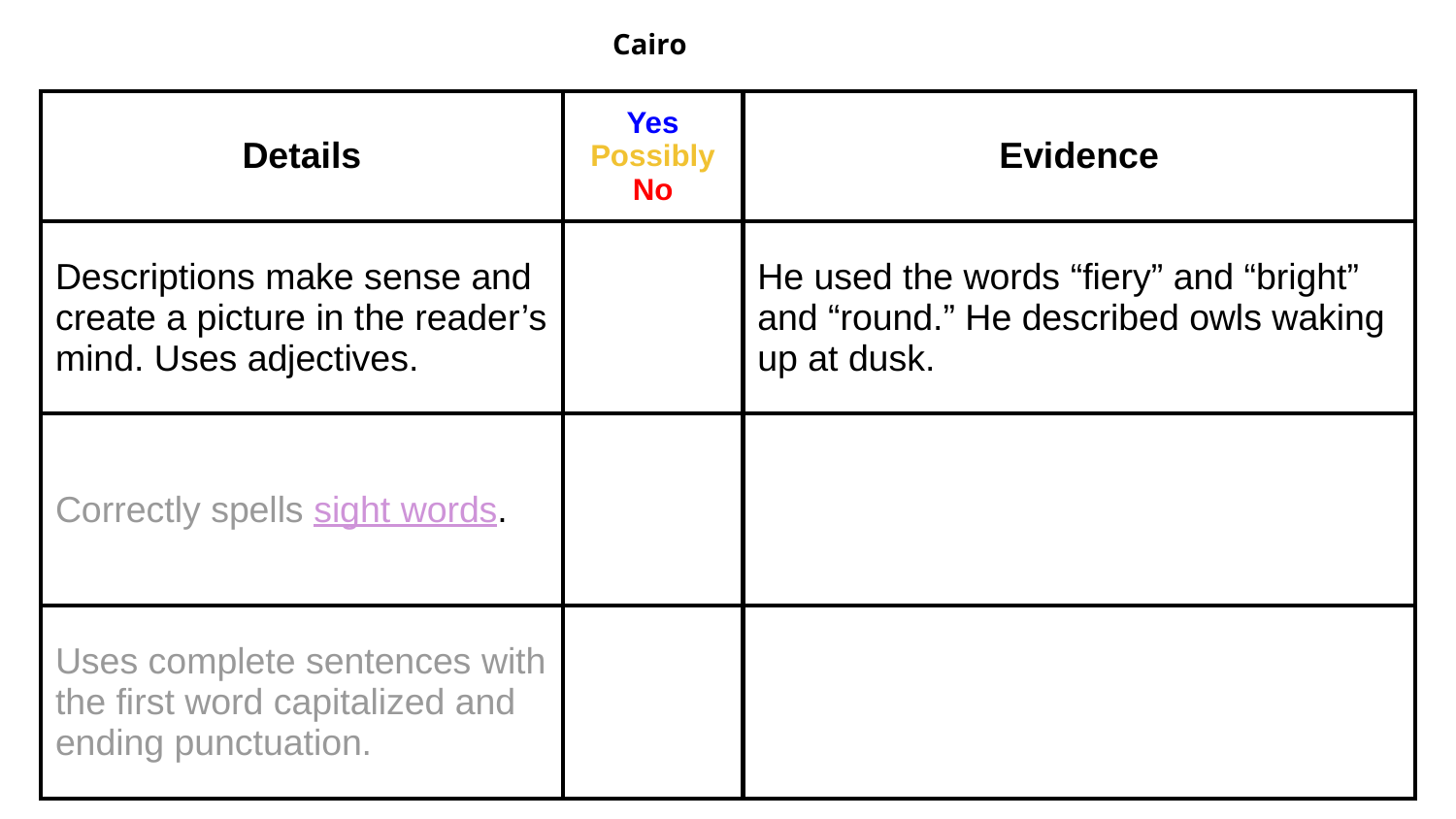

Cairo
| Details | Yes Possibly No | Evidence |
| --- | --- | --- |
| Descriptions make sense and create a picture in the reader’s mind. Uses adjectives. |  | He used the words “fiery” and “bright” and “round.” He described owls waking up at dusk. |
| Correctly spells sight words. |  |  |
| Uses complete sentences with the first word capitalized and ending punctuation. |  |  |